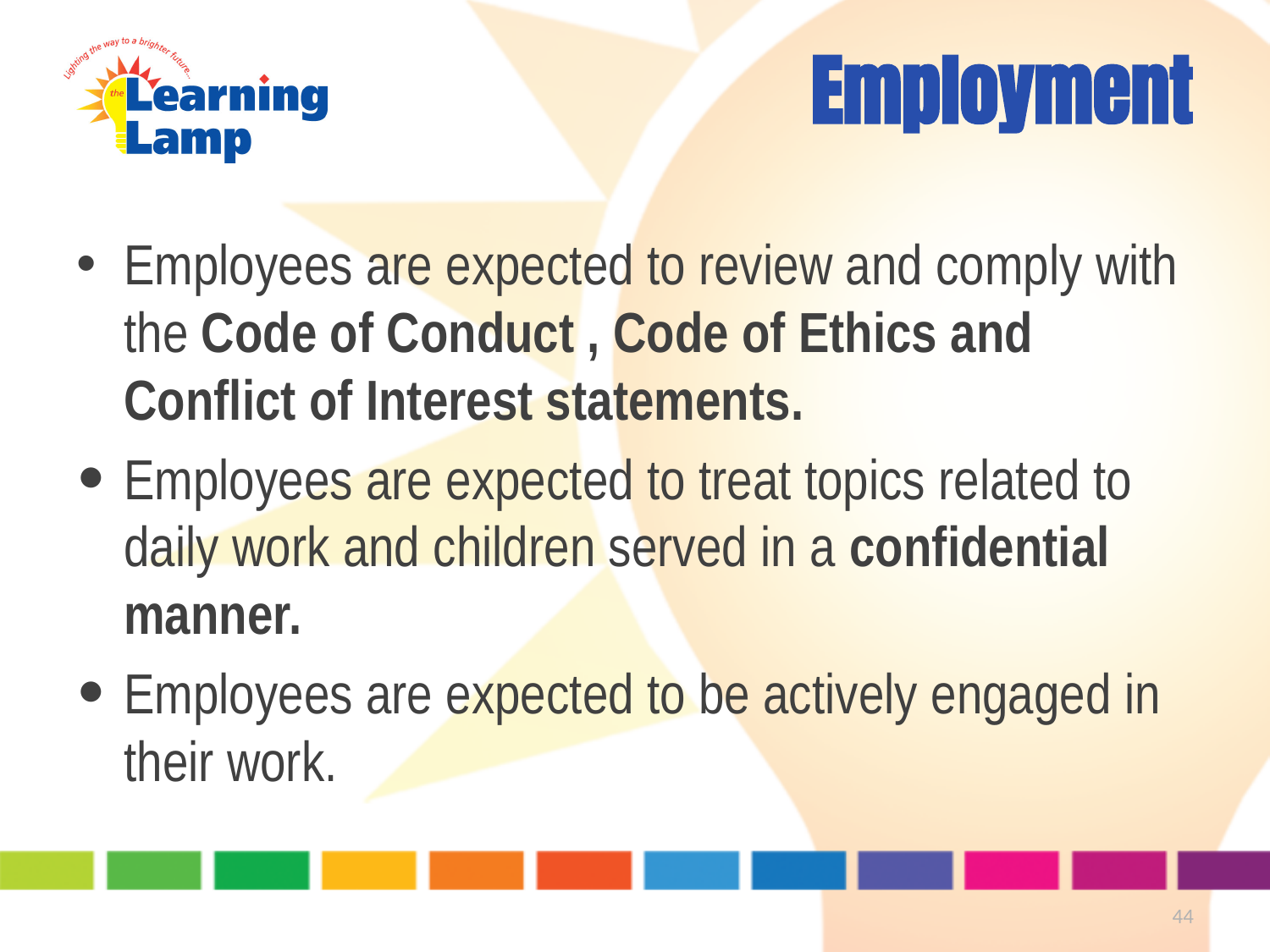

# Employment
Employees are expected to review and comply with the Code of Conduct , Code of Ethics and Conflict of Interest statements.
Employees are expected to treat topics related to daily work and children served in a confidential manner.
Employees are expected to be actively engaged in their work.

44